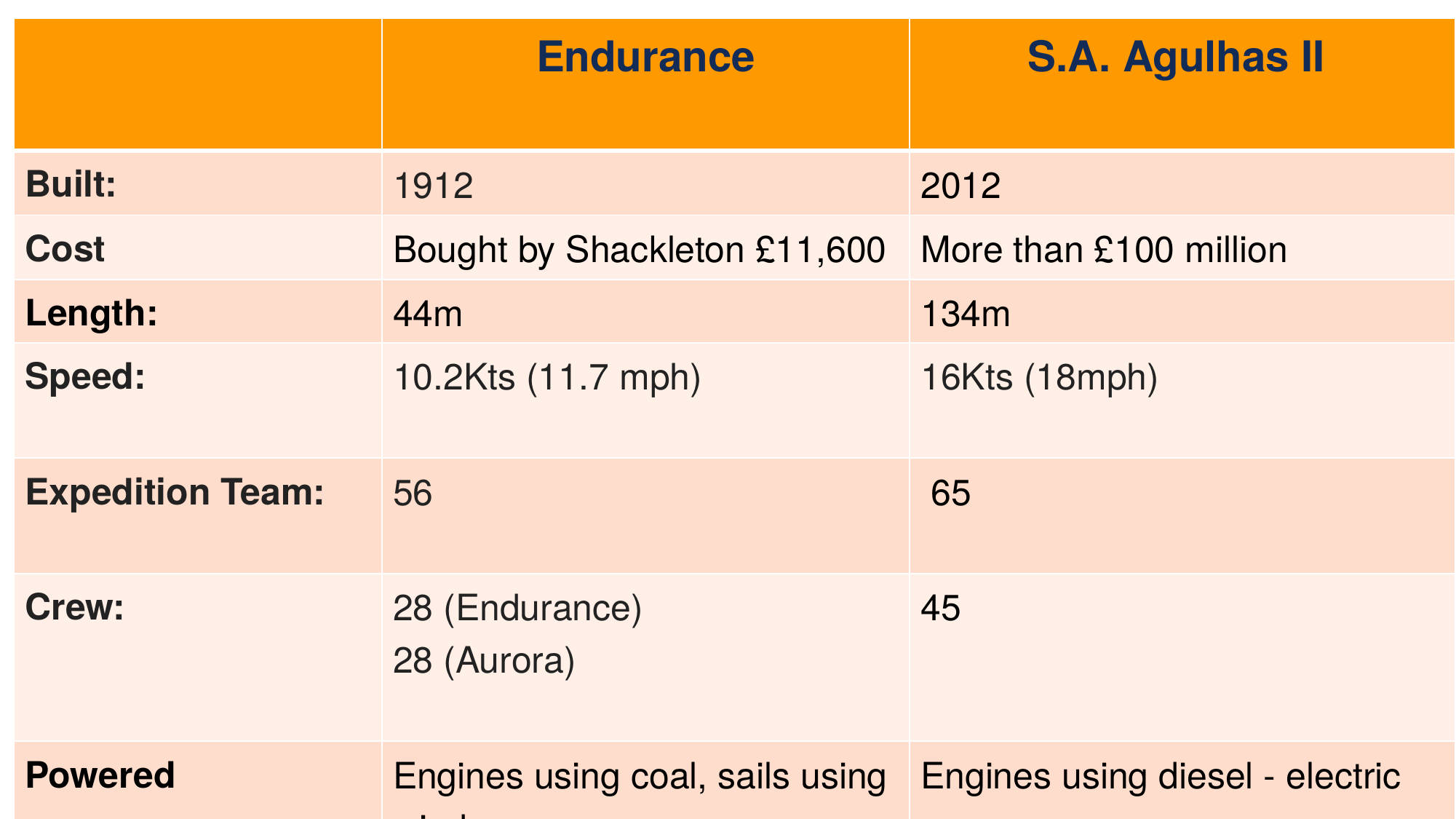

|  | Endurance | S.A. Agulhas II |
| --- | --- | --- |
| Built: | 1912 | 2012 |
| Cost | Bought by Shackleton £11,600 | More than £100 million |
| Length: | 44m | 134m |
| Speed: | 10.2Kts (11.7 mph) | 16Kts (18mph) |
| Expedition Team: | 56 | 65 |
| Crew: | 28 (Endurance) 28 (Aurora) | 45 |
| Powered | Engines using coal, sails using wind | Engines using diesel - electric |
6